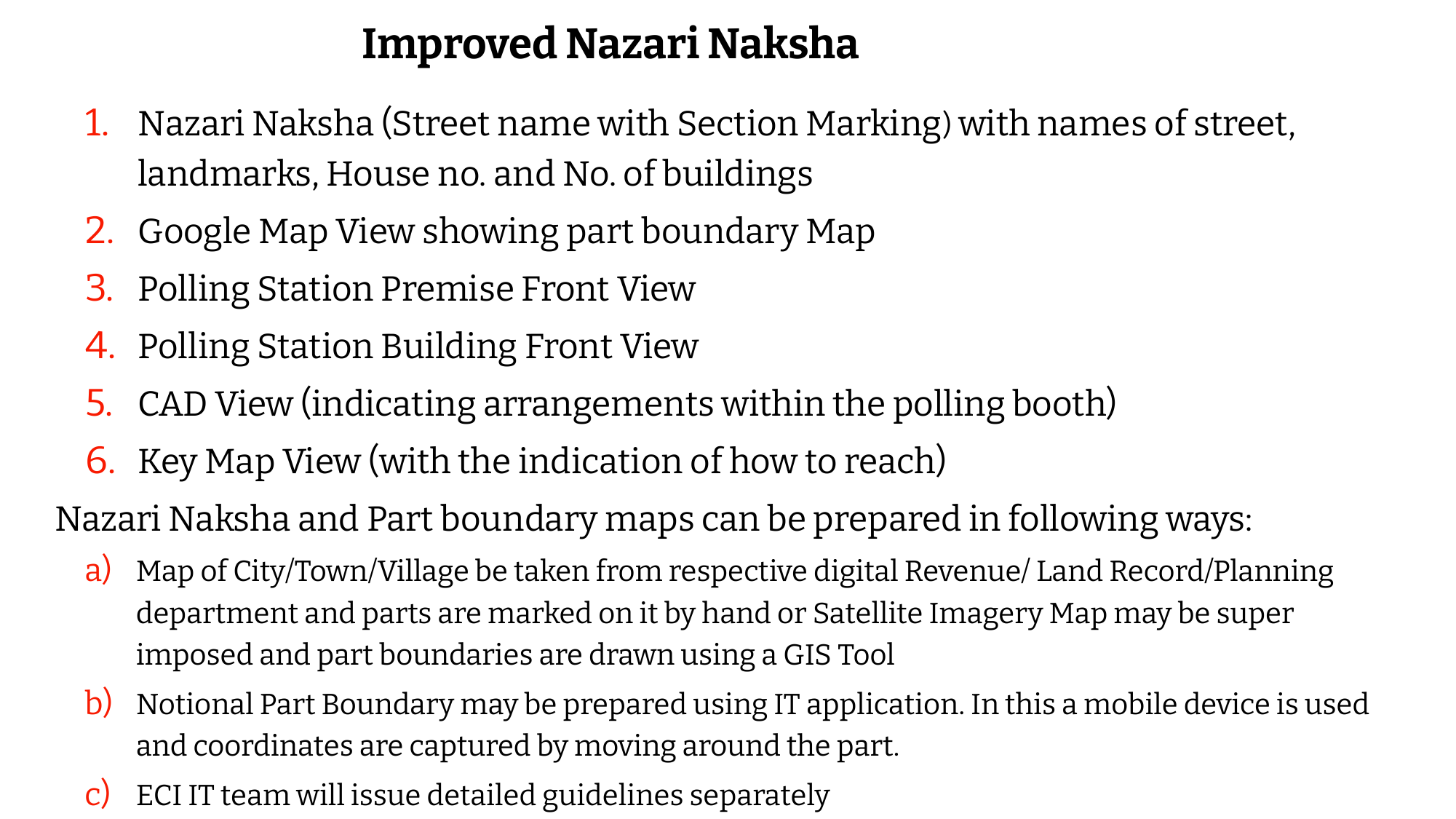

Improved Nazari Naksha

Nazari Naksha (Street name with Section Marking) with names of street, landmarks, House no. and No. of buildings
Google Map View showing part boundary Map
Polling Station Premise Front View
Polling Station Building Front View
CAD View (indicating arrangements within the polling booth)
Key Map View (with the indication of how to reach)
Nazari Naksha and Part boundary maps can be prepared in following ways:
Map of City/Town/Village be taken from respective digital Revenue/ Land Record/Planning department and parts are marked on it by hand or Satellite Imagery Map may be super imposed and part boundaries are drawn using a GIS Tool
Notional Part Boundary may be prepared using IT application. In this a mobile device is used and coordinates are captured by moving around the part.
ECI IT team will issue detailed guidelines separately